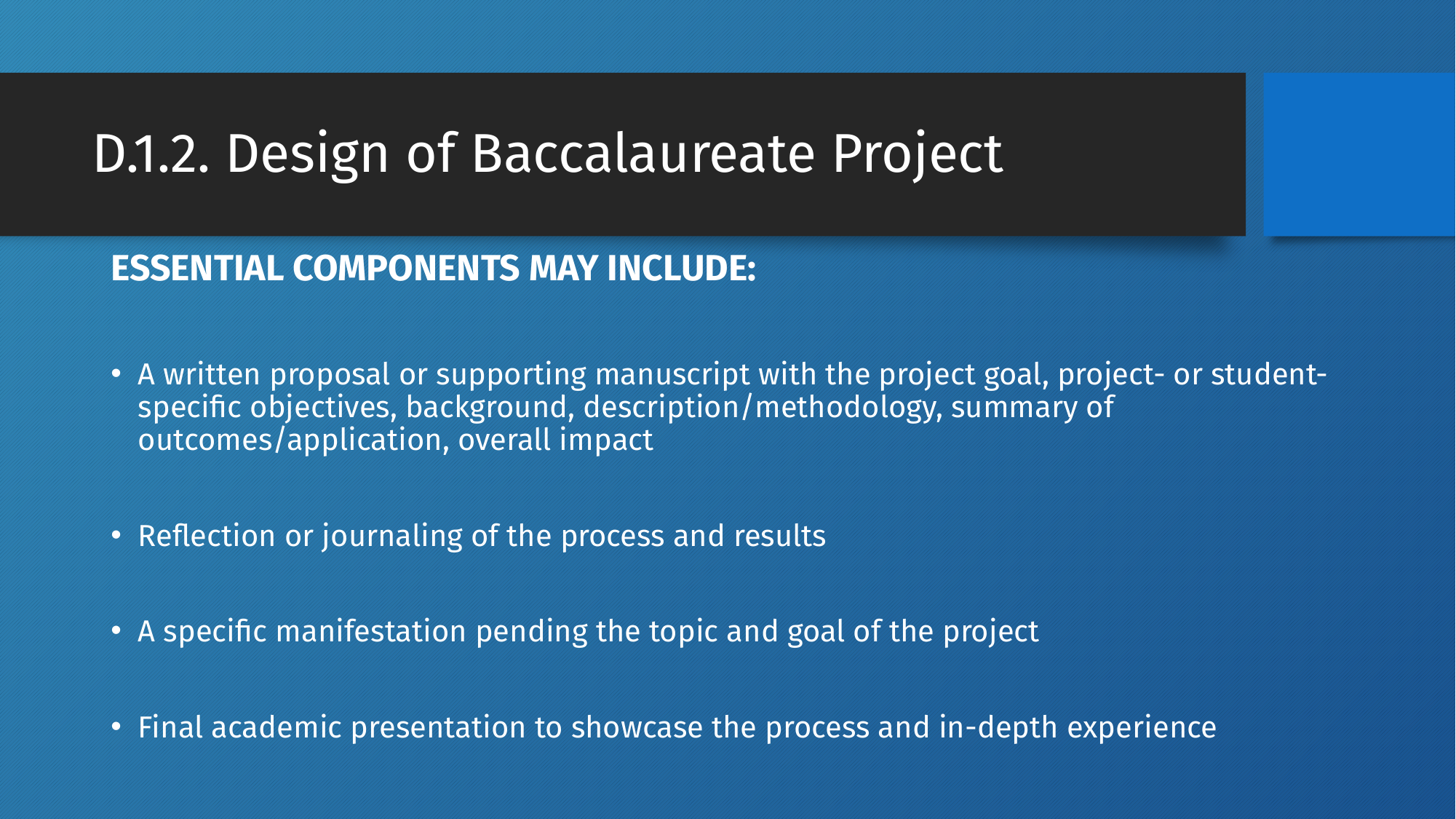

# D.1.2. Design of Baccalaureate Project
ESSENTIAL COMPONENTS MAY INCLUDE:

A written proposal or supporting manuscript with the project goal, project- or student- specific objectives, background, description/methodology, summary of outcomes/application, overall impact

Reflection or journaling of the process and results

A specific manifestation pending the topic and goal of the project

Final academic presentation to showcase the process and in-depth experience